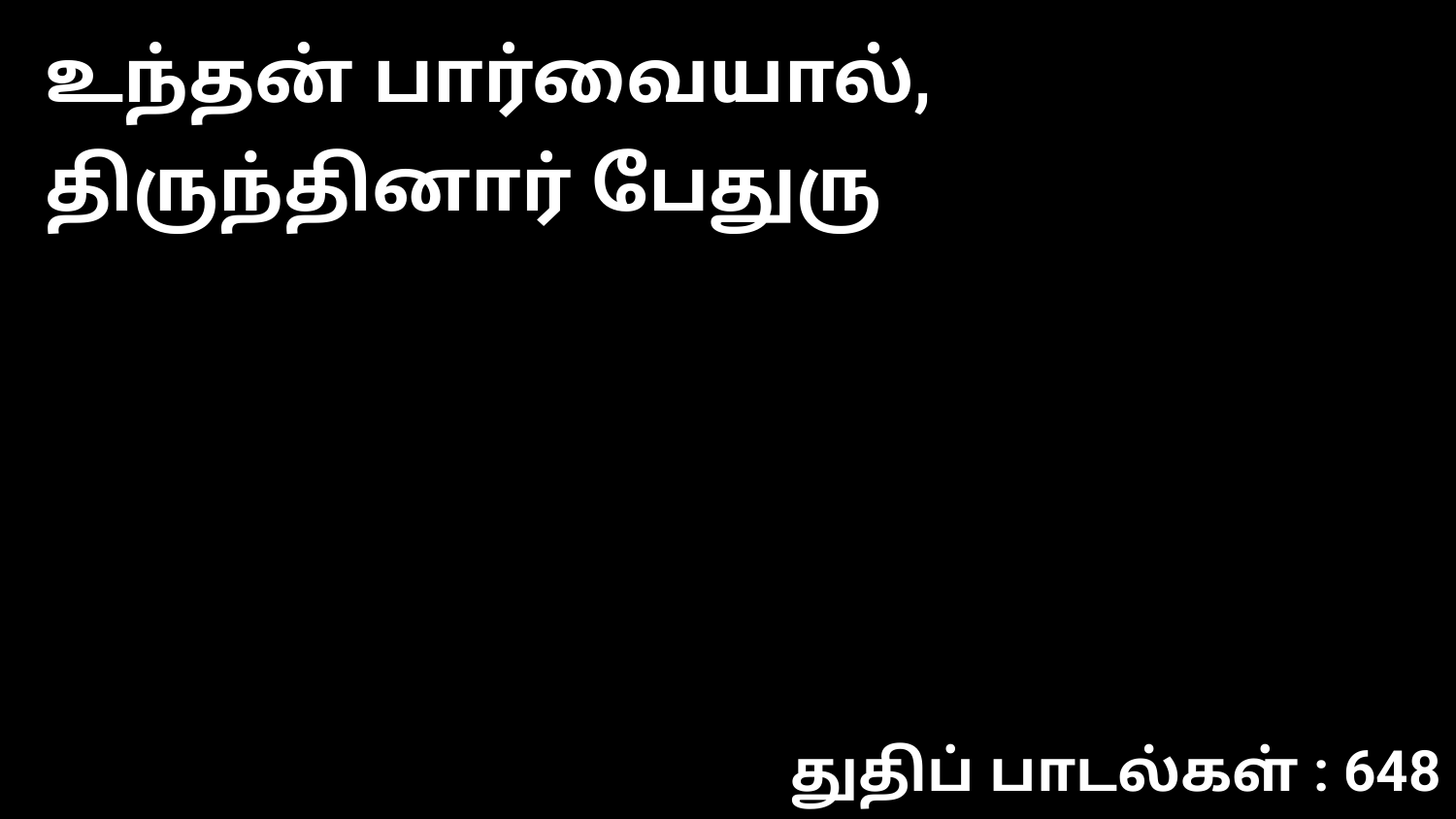

உந்தன் பார்வையால், திருந்தினார் பேதுரு
துதிப் பாடல்கள் : 648